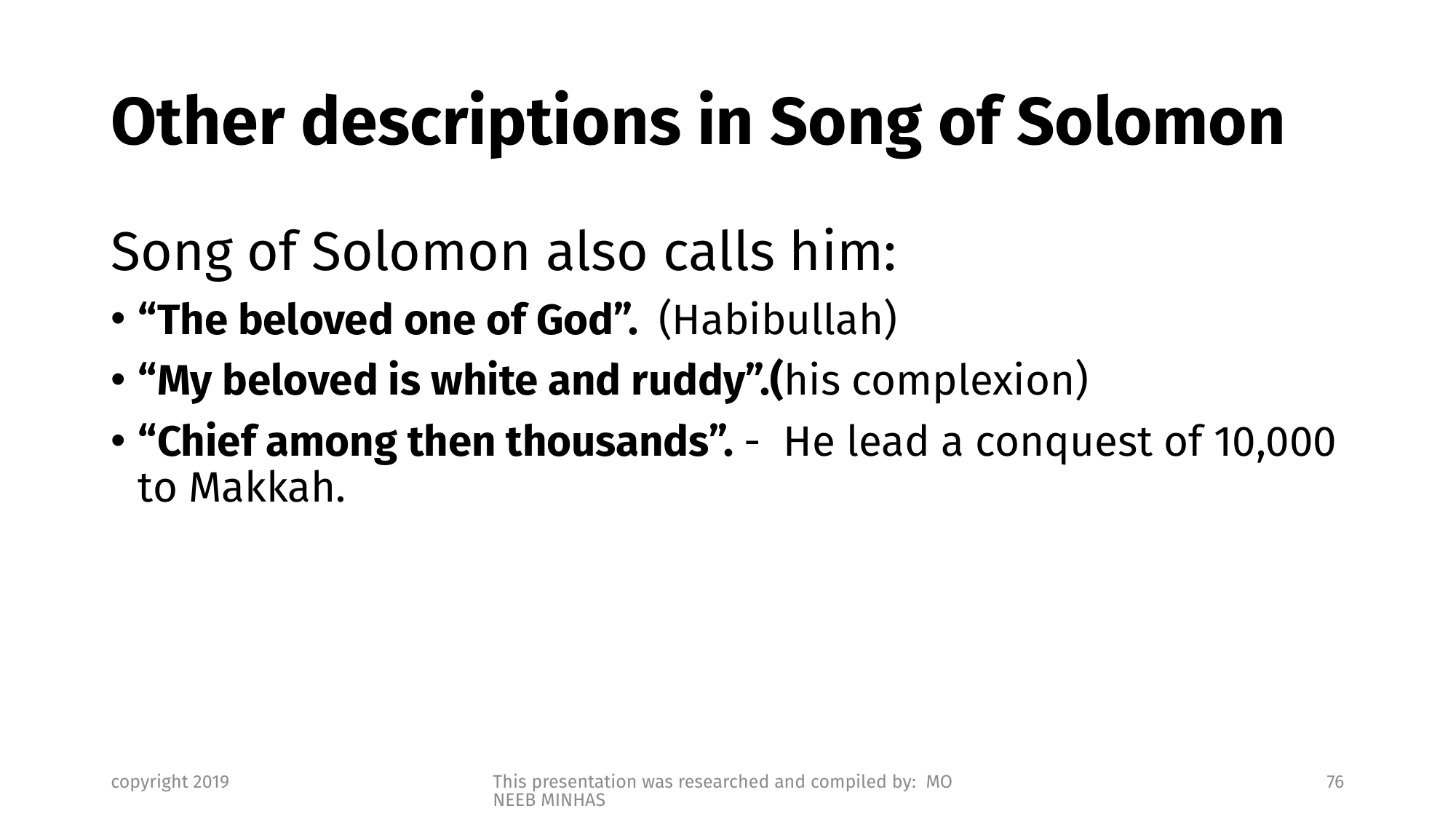

# Other descriptions in Song of Solomon
Song of Solomon also calls him:
“The beloved one of God”.  (Habibullah)
“My beloved is white and ruddy”.(his complexion)
“Chief among then thousands”. -  He lead a conquest of 10,000 to Makkah.
copyright 2019
This presentation was researched and compiled by:  MONEEB MINHAS
76